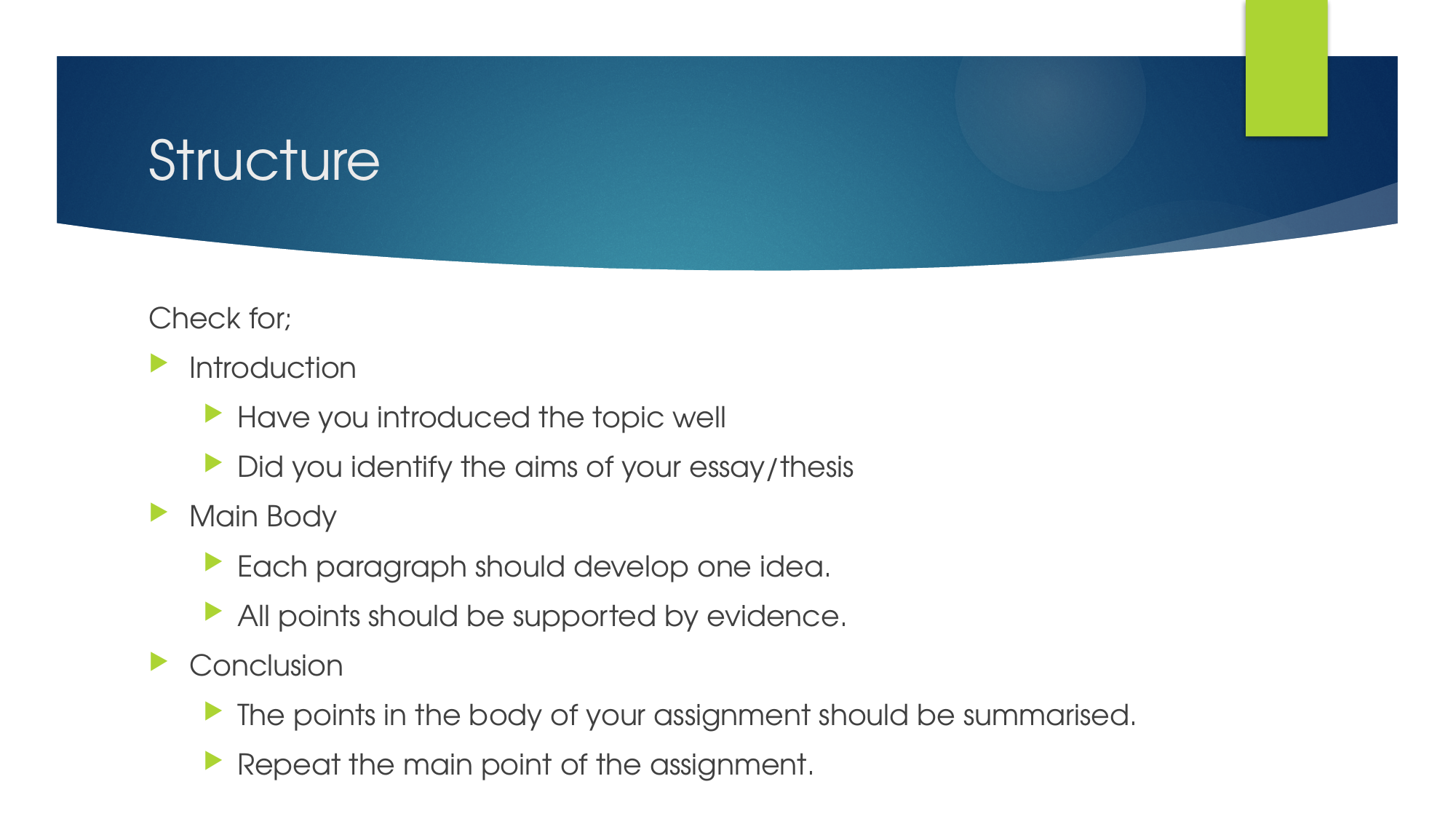

# Structure
Check for;
Introduction
Have you introduced the topic well
Did you identify the aims of your essay/thesis
Main Body
Each paragraph should develop one idea.
All points should be supported by evidence.
Conclusion
The points in the body of your assignment should be summarised.
Repeat the main point of the assignment.